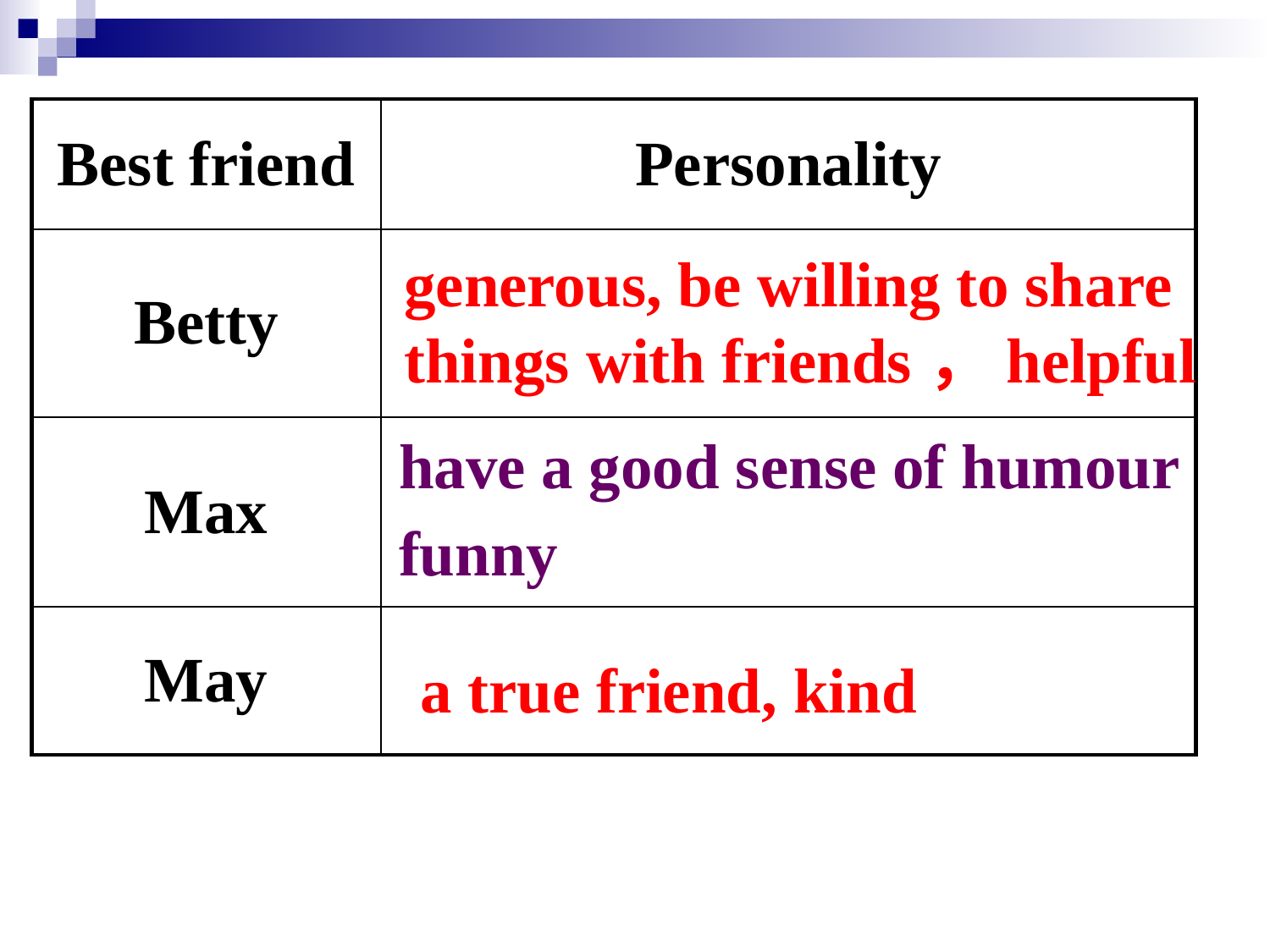

| Best friend | Personality |
| --- | --- |
| Betty |  |
| Max |  |
| May |  |
generous, be willing to share things with friends，helpful
 have a good sense of humour
 funny
 a true friend, kind